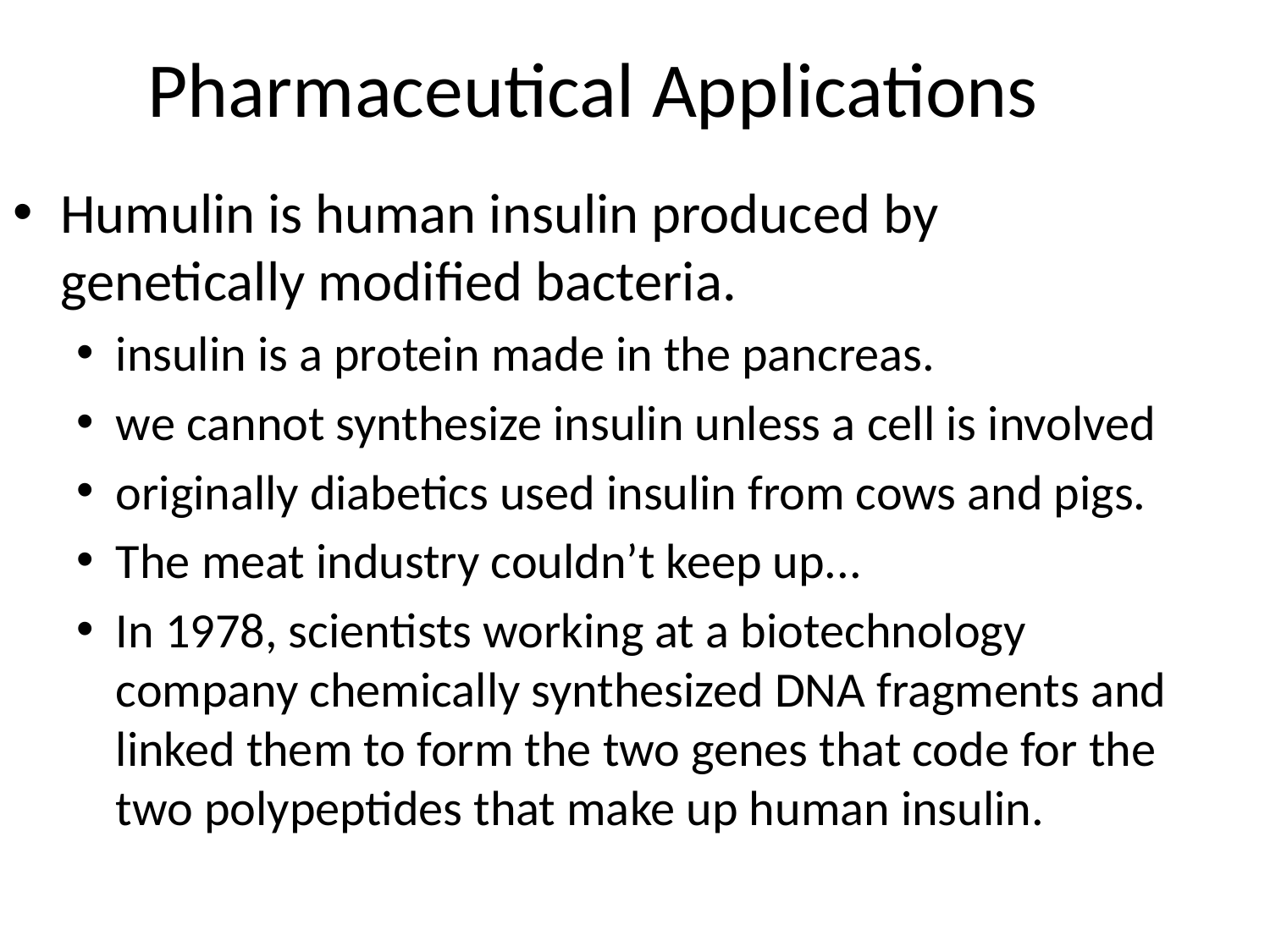

Pharmaceutical Applications
Humulin is human insulin produced by genetically modified bacteria.
insulin is a protein made in the pancreas.
we cannot synthesize insulin unless a cell is involved
originally diabetics used insulin from cows and pigs.
The meat industry couldn’t keep up...
In 1978, scientists working at a biotechnology company chemically synthesized DNA fragments and linked them to form the two genes that code for the two polypeptides that make up human insulin.